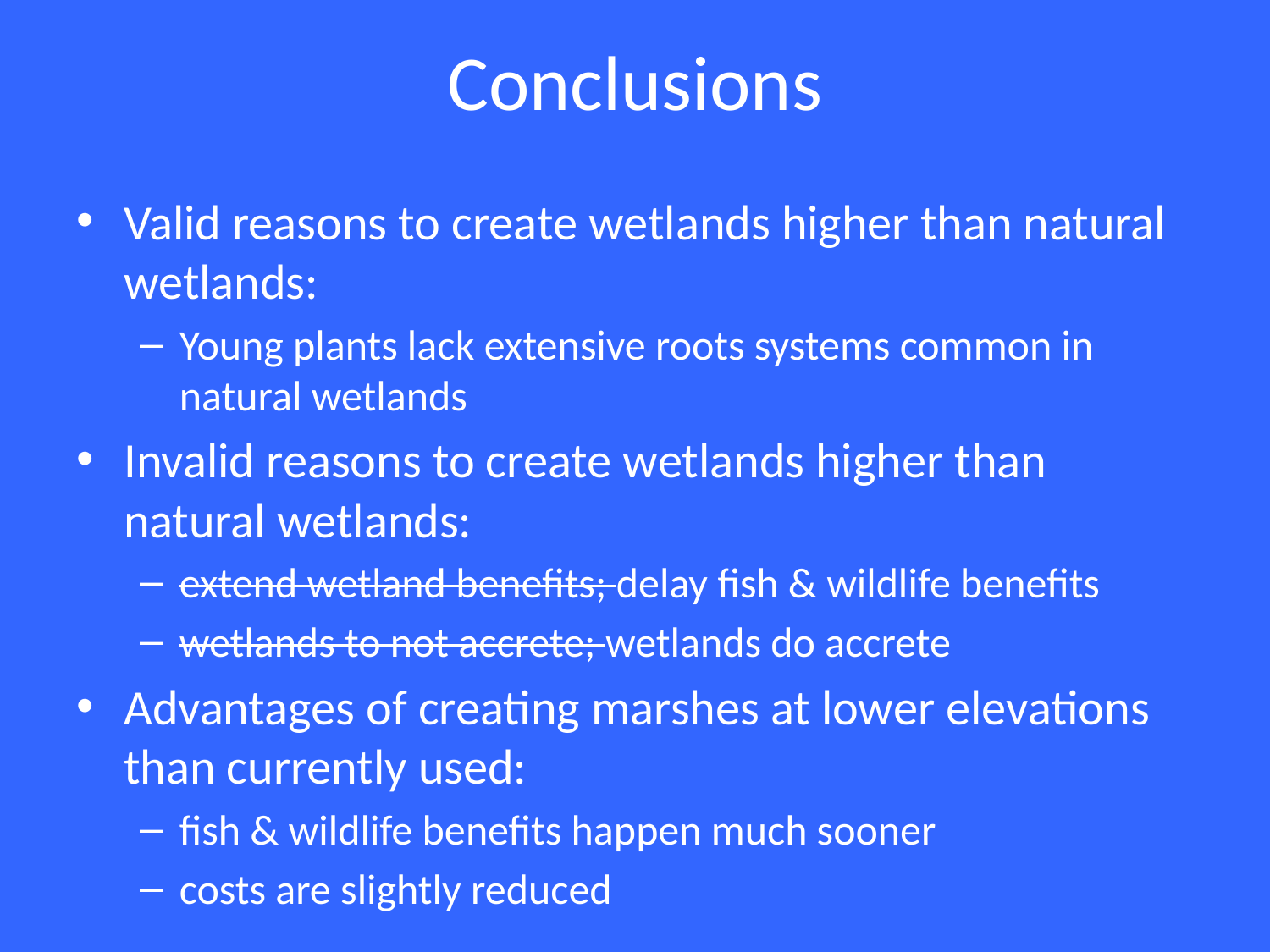

# Conclusions
Valid reasons to create wetlands higher than natural wetlands:
Young plants lack extensive roots systems common in natural wetlands
Invalid reasons to create wetlands higher than natural wetlands:
extend wetland benefits; delay fish & wildlife benefits
wetlands to not accrete; wetlands do accrete
Advantages of creating marshes at lower elevations than currently used:
fish & wildlife benefits happen much sooner
costs are slightly reduced